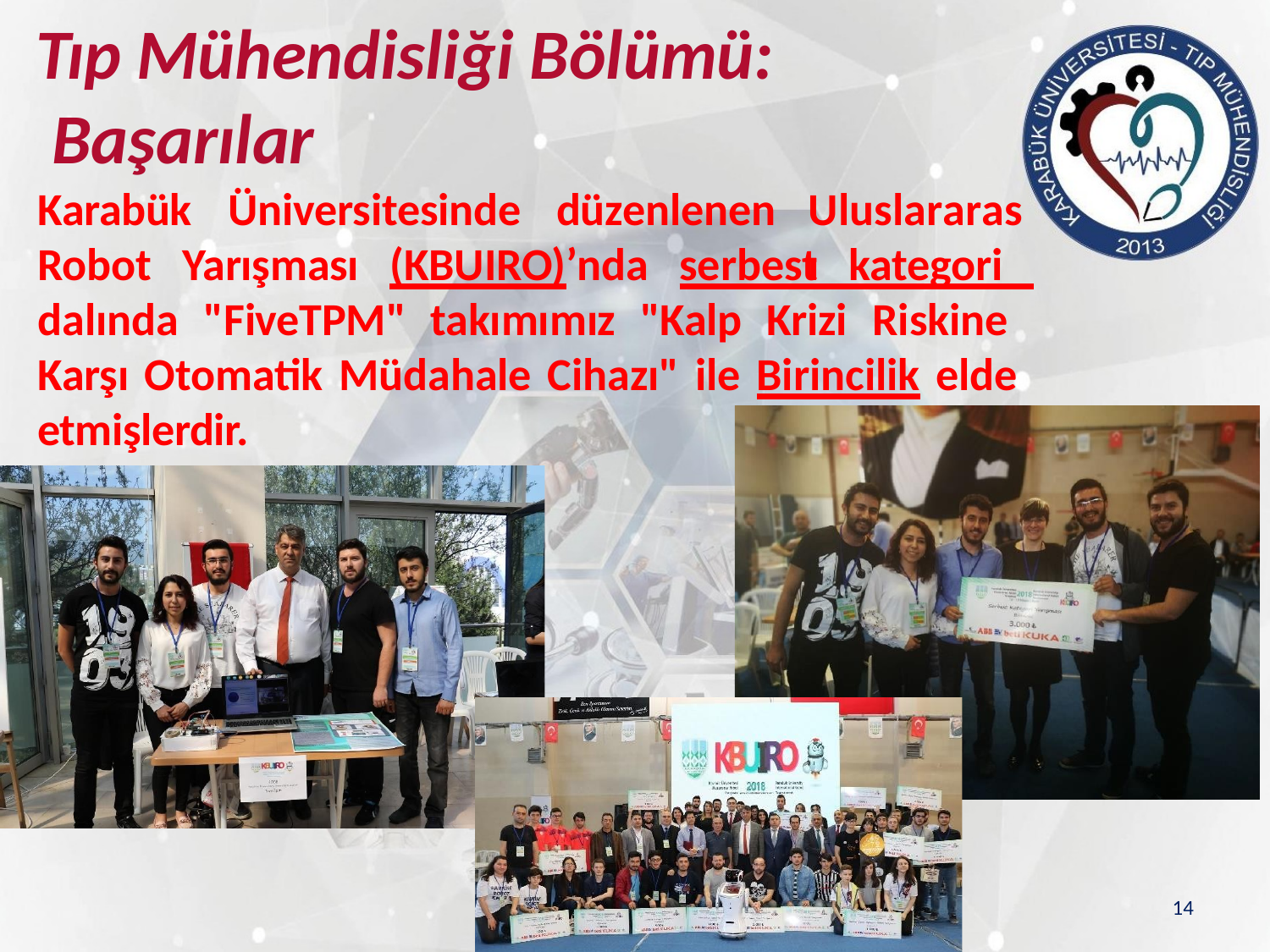

# Tıp Mühendisliği Bölümü:  Başarılar
Karabük	Üniversitesinde	düzenlenen
Uluslararası
Robot Yarışması (KBUIRO)’nda serbest kategori  dalında "FiveTPM" takımımız "Kalp Krizi Riskine  Karşı Otomatik Müdahale Cihazı" ile Birincilik elde  etmişlerdir.

14